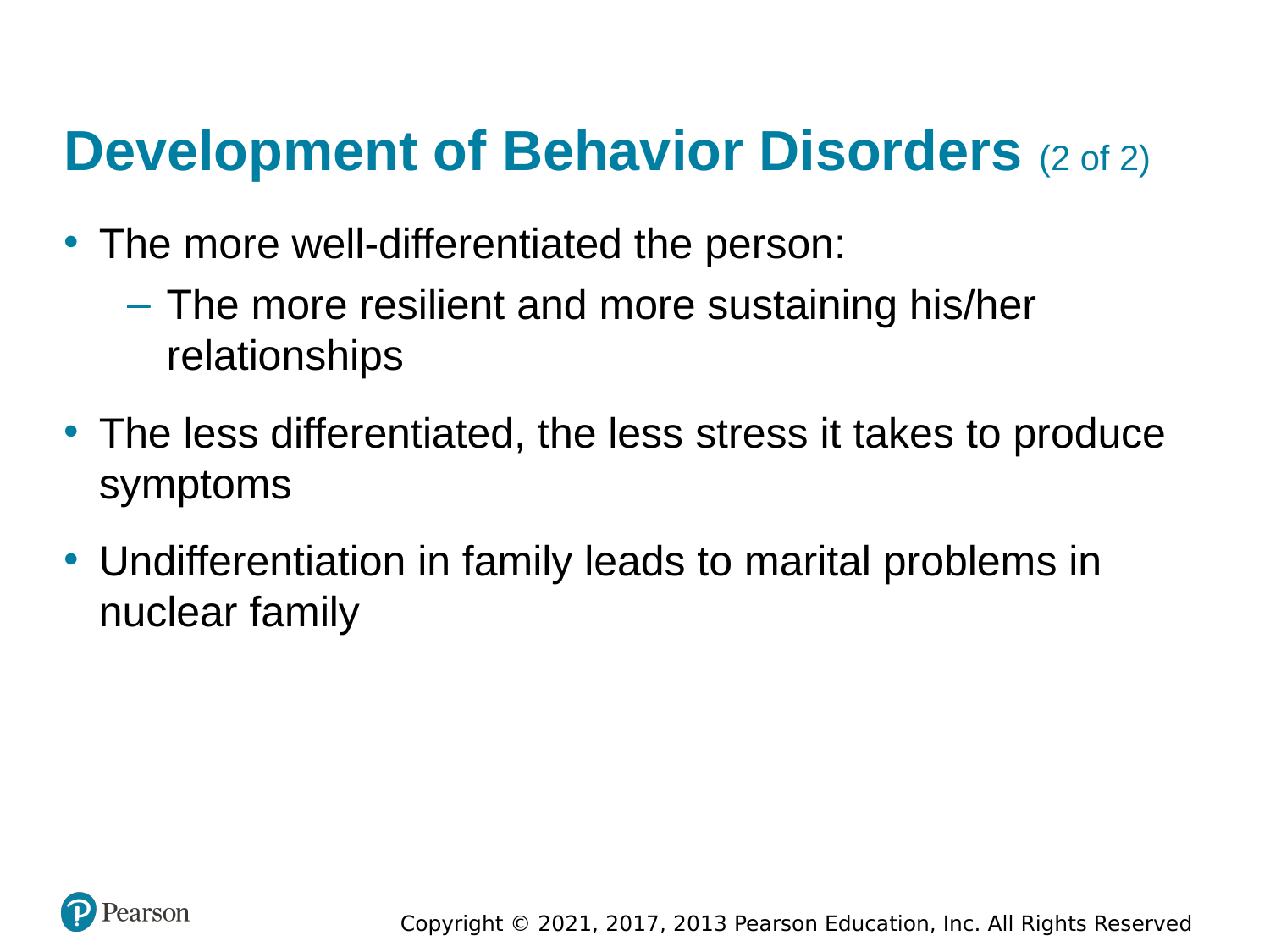

# Development of Behavior Disorders (2 of 2)
The more well-differentiated the person:
The more resilient and more sustaining his/her relationships
The less differentiated, the less stress it takes to produce symptoms
Undifferentiation in family leads to marital problems in nuclear family